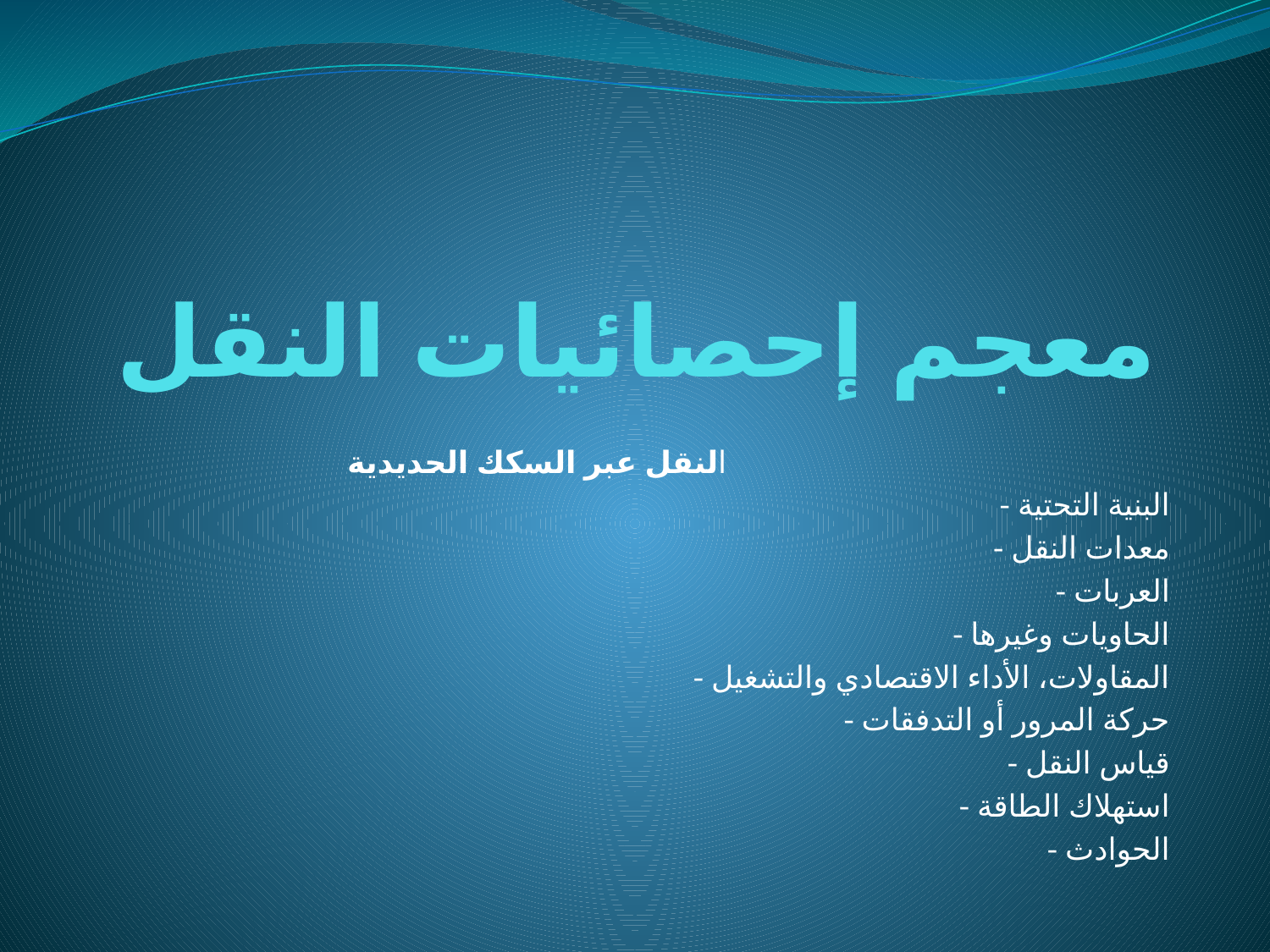

# معجم إحصائيات النقل
النقل عبر السكك الحديدية
- البنية التحتية
- معدات النقل
        - العربات
        - الحاويات وغيرها
- المقاولات، الأداء الاقتصادي والتشغيل
- حركة المرور أو التدفقات
- قياس النقل
- استهلاك الطاقة
- الحوادث